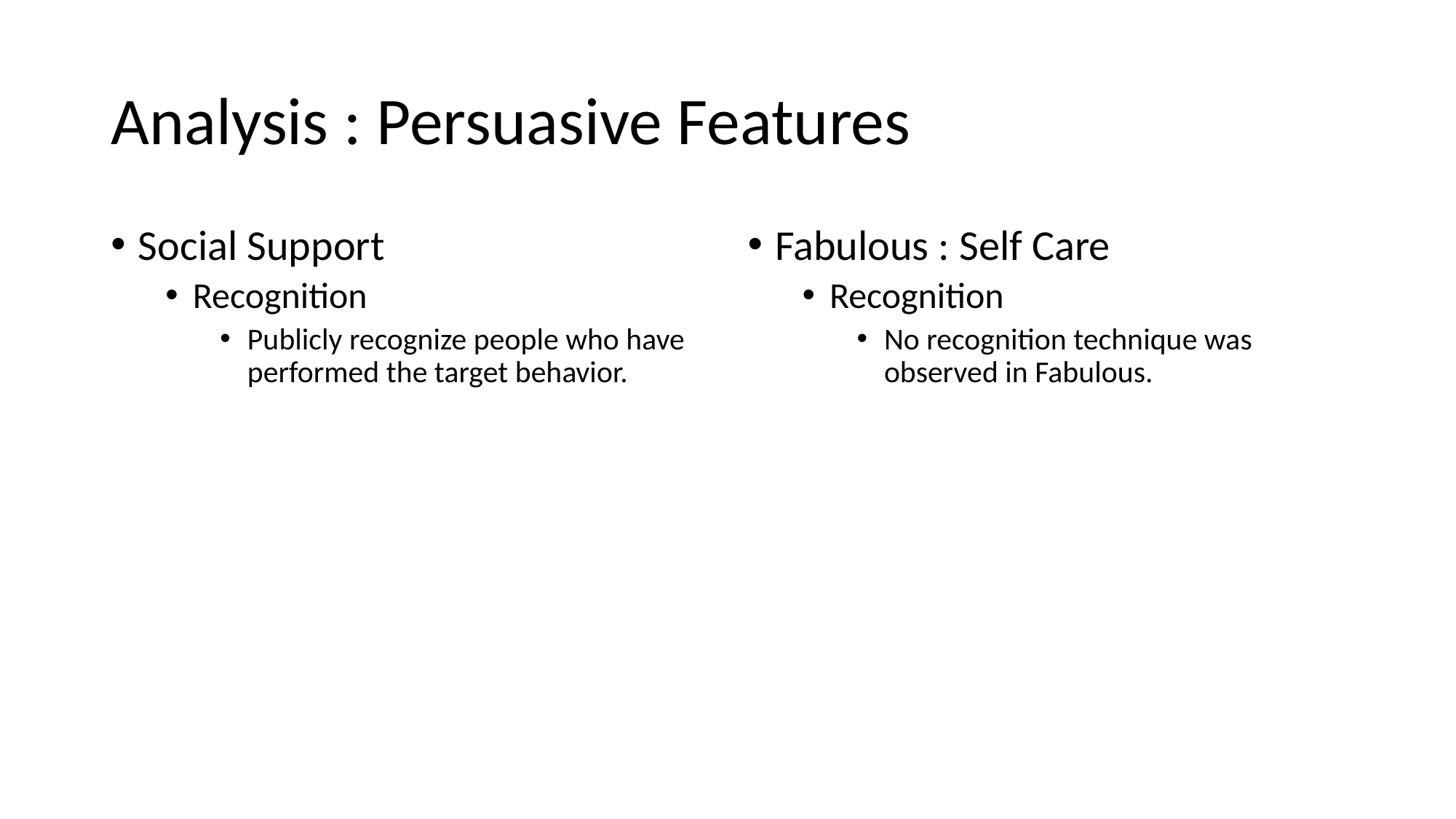

# Analysis : Persuasive Features
Social Support
Recognition
Publicly recognize people who have performed the target behavior.
Fabulous : Self Care
Recognition
No recognition technique was observed in Fabulous.